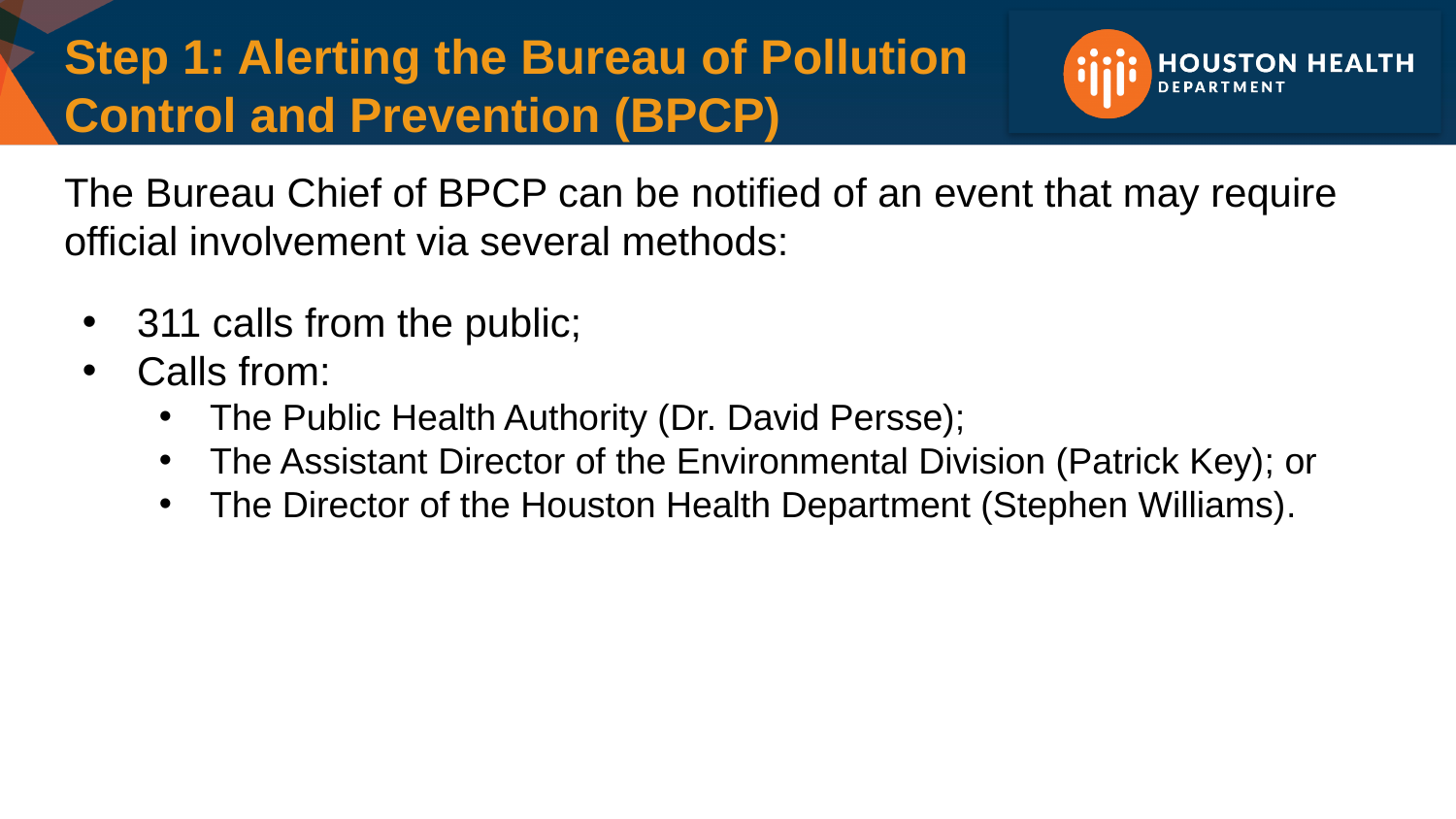

# Step 1: Alerting the Bureau of Pollution Control and Prevention (BPCP)
The Bureau Chief of BPCP can be notified of an event that may require official involvement via several methods:
311 calls from the public;
Calls from:
The Public Health Authority (Dr. David Persse);
The Assistant Director of the Environmental Division (Patrick Key); or
The Director of the Houston Health Department (Stephen Williams).